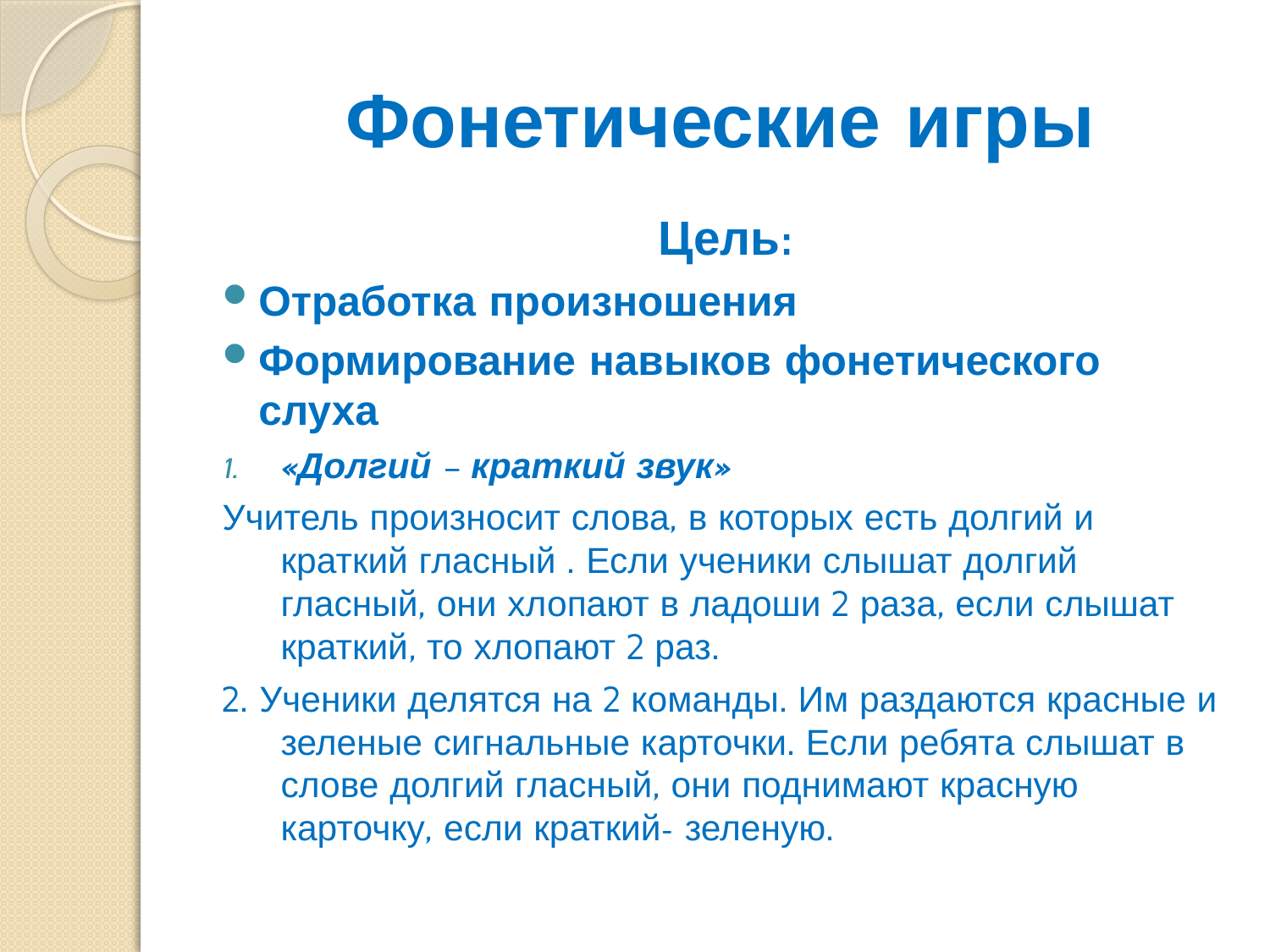

# Фонетические игры
Цель:
Отработка произношения
Формирование навыков фонетического слуха
«Долгий – краткий звук»
Учитель произносит слова, в которых есть долгий и краткий гласный . Если ученики слышат долгий гласный, они хлопают в ладоши 2 раза, если слышат краткий, то хлопают 2 раз.
2. Ученики делятся на 2 команды. Им раздаются красные и зеленые сигнальные карточки. Если ребята слышат в слове долгий гласный, они поднимают красную карточку, если краткий- зеленую.
 ии